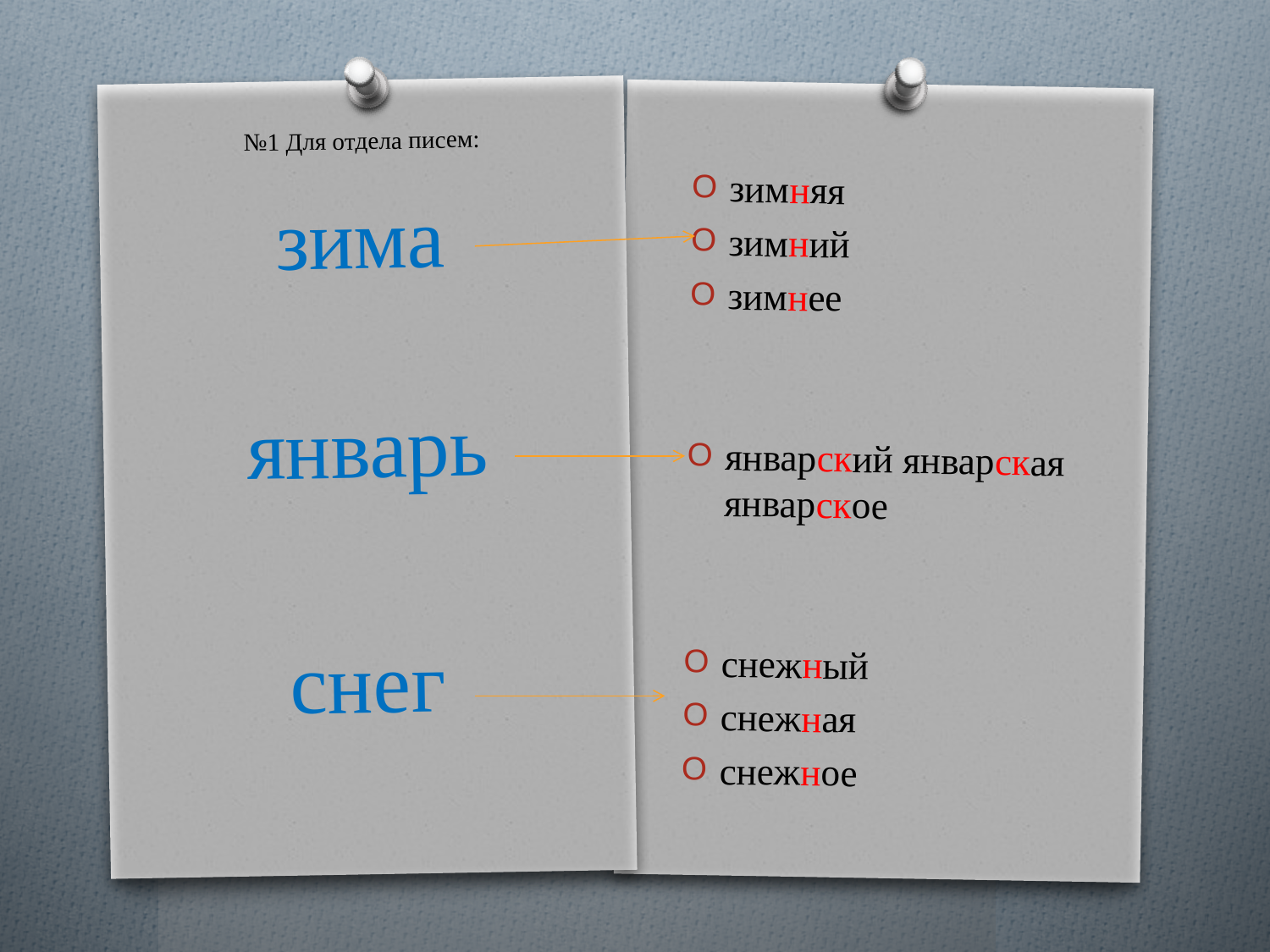

зимняя
зимний
зимнее

январский январская январское

снежный
снежная
снежное
# №1 Для отдела писем: зима снег

январь